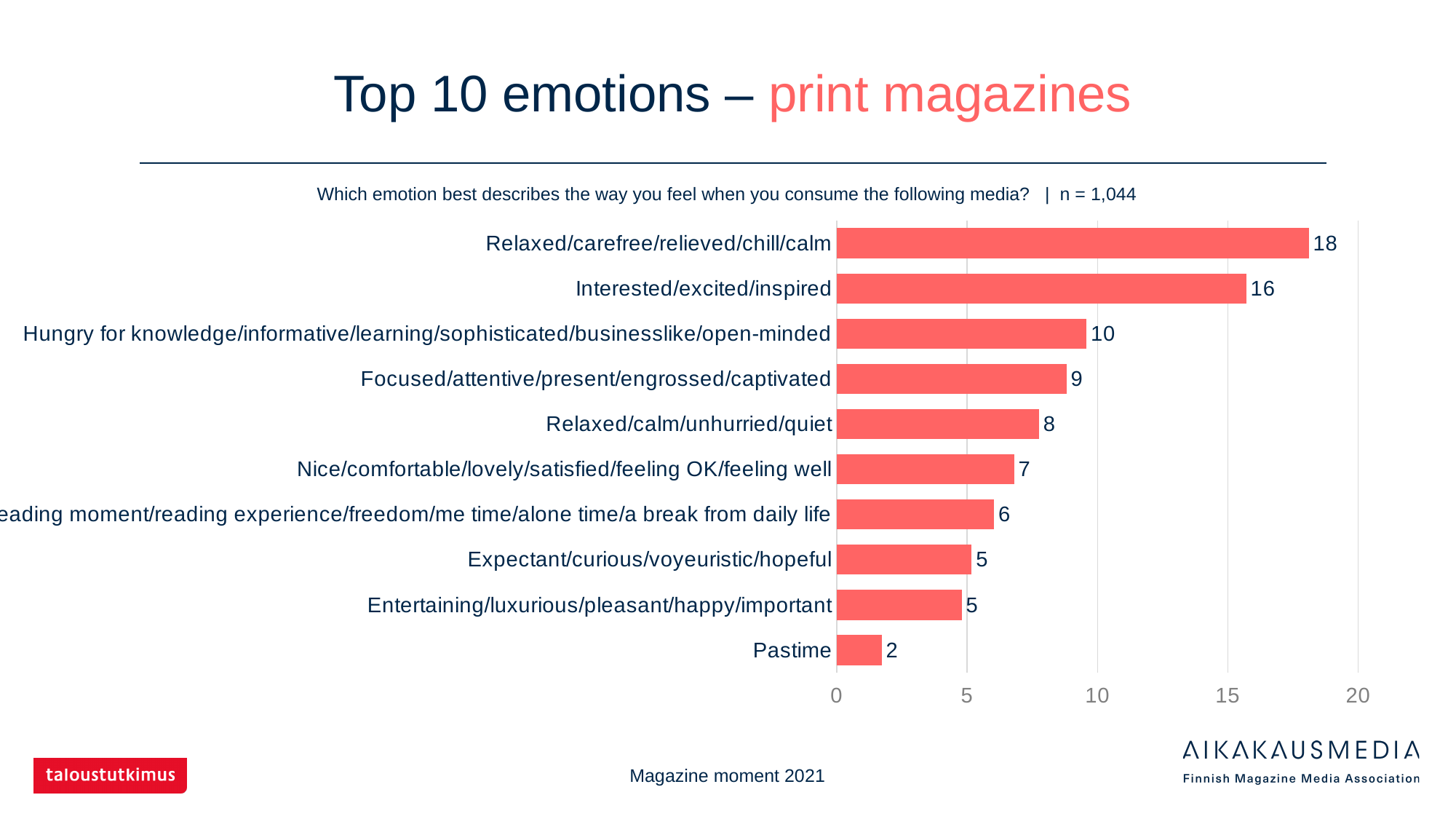

# Top 10 emotions – print magazines
Which emotion best describes the way you feel when you consume the following media?   |  n = 1,044

### Chart

| Category | Respondents, n=1,044 |
|---|---|
| Relaxed/carefree/relieved/chill/calm | 18.10345 |
| Interested/excited/inspired | 15.70881 |
| Hungry for knowledge/informative/learning/sophisticated/businesslike/open-minded | 9.57854 |
| Focused/attentive/present/engrossed/captivated | 8.81226 |
| Relaxed/calm/unhurried/quiet | 7.75862 |
| Nice/comfortable/lovely/satisfied/feeling OK/feeling well | 6.80077 |
| Reading moment/reading experience/freedom/me time/alone time/a break from daily life | 6.03448 |
| Expectant/curious/voyeuristic/hopeful | 5.17241 |
| Entertaining/luxurious/pleasant/happy/important | 4.78927 |
| Pastime | 1.72414 |